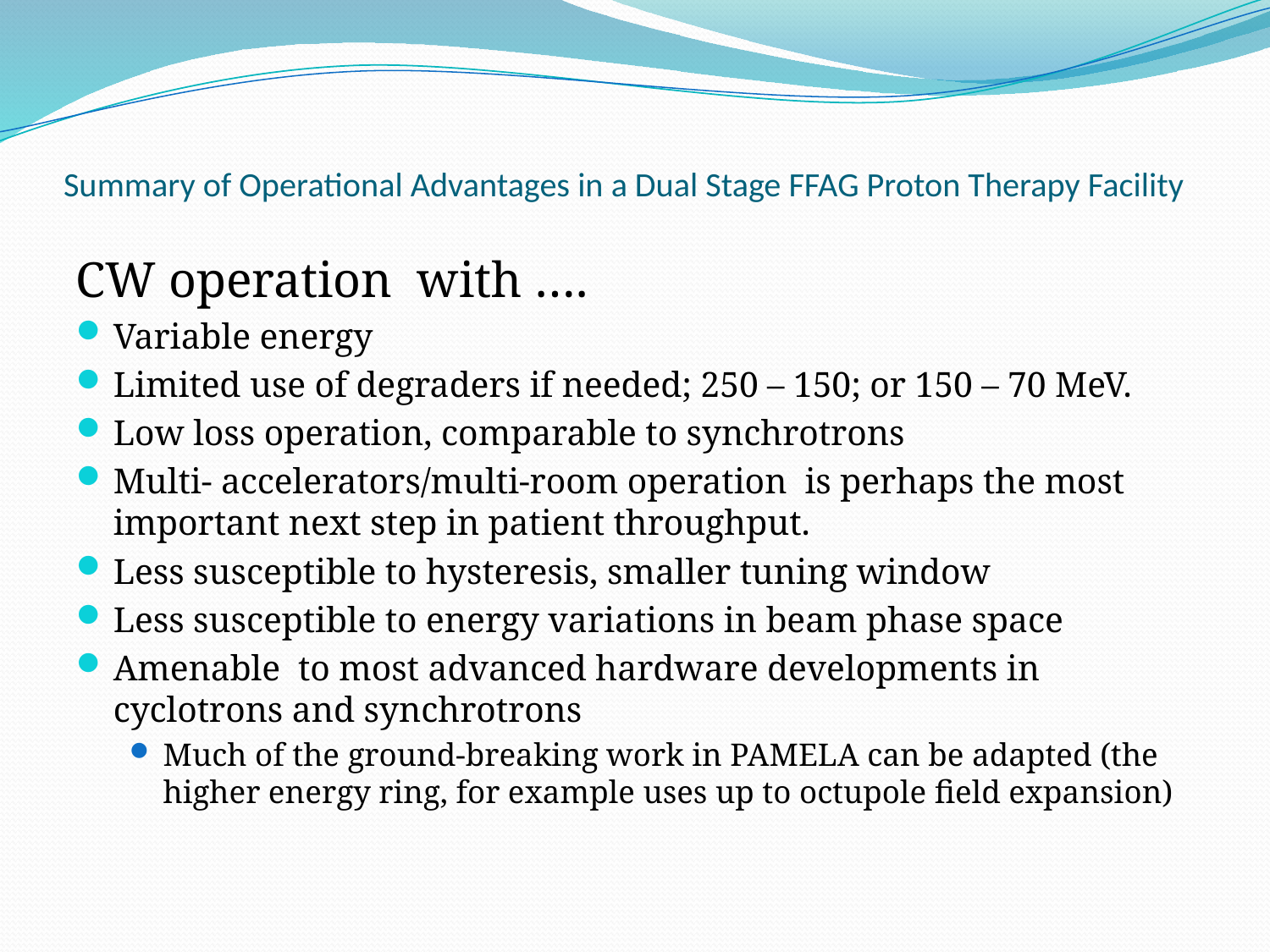

# Summary of Operational Advantages in a Dual Stage FFAG Proton Therapy Facility
CW operation  with ….
Variable energy
Limited use of degraders if needed; 250 – 150; or 150 – 70 MeV.
Low loss operation, comparable to synchrotrons
Multi- accelerators/multi-room operation  is perhaps the most important next step in patient throughput.
Less susceptible to hysteresis, smaller tuning window
Less susceptible to energy variations in beam phase space
Amenable  to most advanced hardware developments in cyclotrons and synchrotrons
Much of the ground-breaking work in PAMELA can be adapted (the higher energy ring, for example uses up to octupole field expansion)